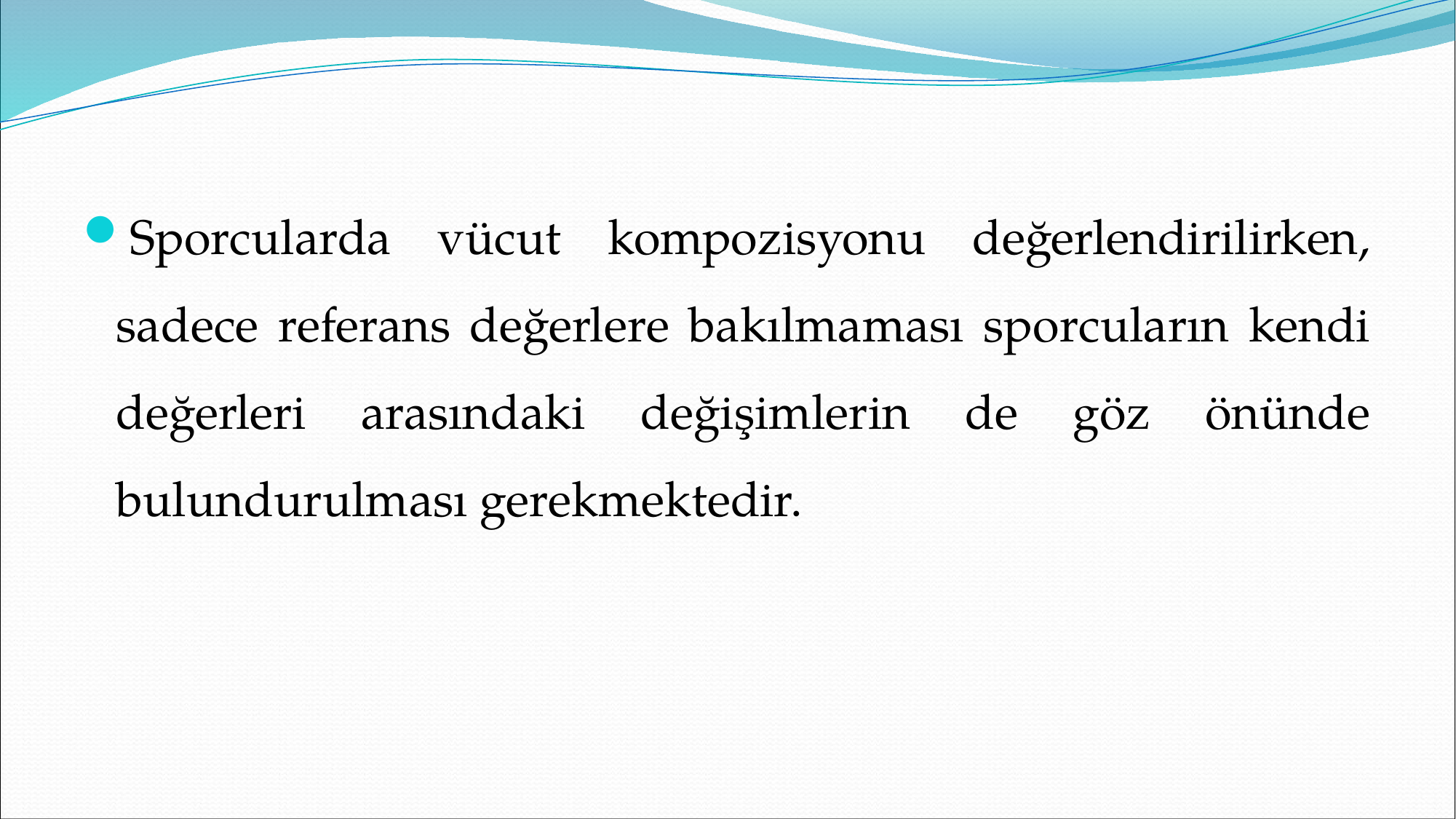

Sporcularda vücut kompozisyonu değerlendirilirken, sadece referans değerlere bakılmaması sporcuların kendi değerleri arasındaki değişimlerin de göz önünde bulundurulması gerekmektedir.